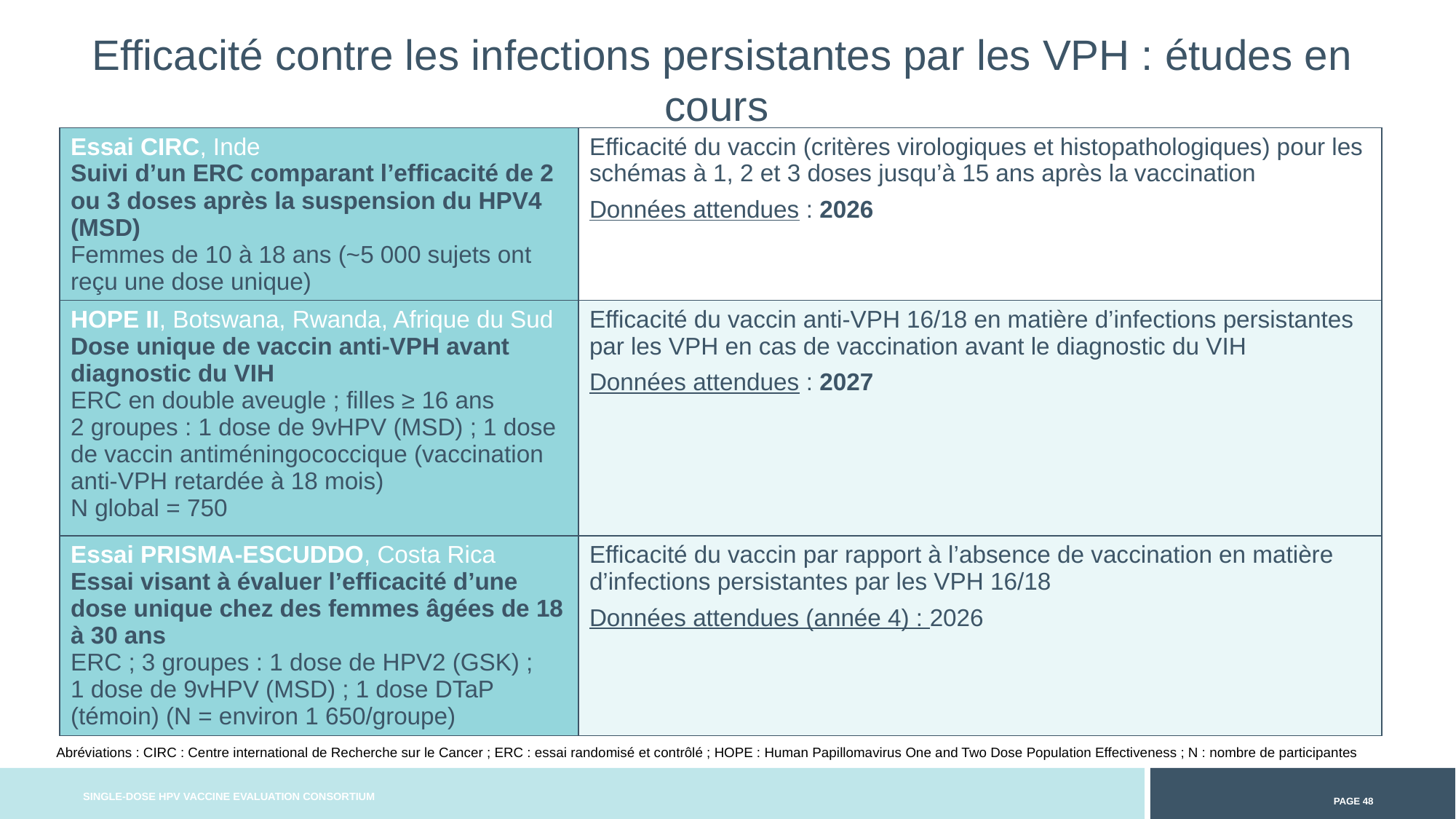

Efficacité contre les infections persistantes par les VPH : études en cours
| Essai CIRC, Inde Suivi d’un ERC comparant l’efficacité de 2 ou 3 doses après la suspension du HPV4 (MSD) Femmes de 10 à 18 ans (~5 000 sujets ont reçu une dose unique) | Efficacité du vaccin (critères virologiques et histopathologiques) pour les schémas à 1, 2 et 3 doses jusqu’à 15 ans après la vaccination Données attendues : 2026 |
| --- | --- |
| HOPE II, Botswana, Rwanda, Afrique du Sud Dose unique de vaccin anti-VPH avant diagnostic du VIH ERC en double aveugle ; filles ≥ 16 ans 2 groupes : 1 dose de 9vHPV (MSD) ; 1 dose de vaccin antiméningococcique (vaccination anti-VPH retardée à 18 mois) N global = 750 | Efficacité du vaccin anti-VPH 16/18 en matière d’infections persistantes par les VPH en cas de vaccination avant le diagnostic du VIH Données attendues : 2027 |
| Essai PRISMA-ESCUDDO, Costa Rica Essai visant à évaluer l’efficacité d’une dose unique chez des femmes âgées de 18 à 30 ans ERC ; 3 groupes : 1 dose de HPV2 (GSK) ; 1 dose de 9vHPV (MSD) ; 1 dose DTaP (témoin) (N = environ 1 650/groupe) | Efficacité du vaccin par rapport à l’absence de vaccination en matière d’infections persistantes par les VPH 16/18 Données attendues (année 4) : 2026 |
Abréviations : CIRC : Centre international de Recherche sur le Cancer ; ERC : essai randomisé et contrôlé ; HOPE : Human Papillomavirus One and Two Dose Population Effectiveness ; N : nombre de participantes